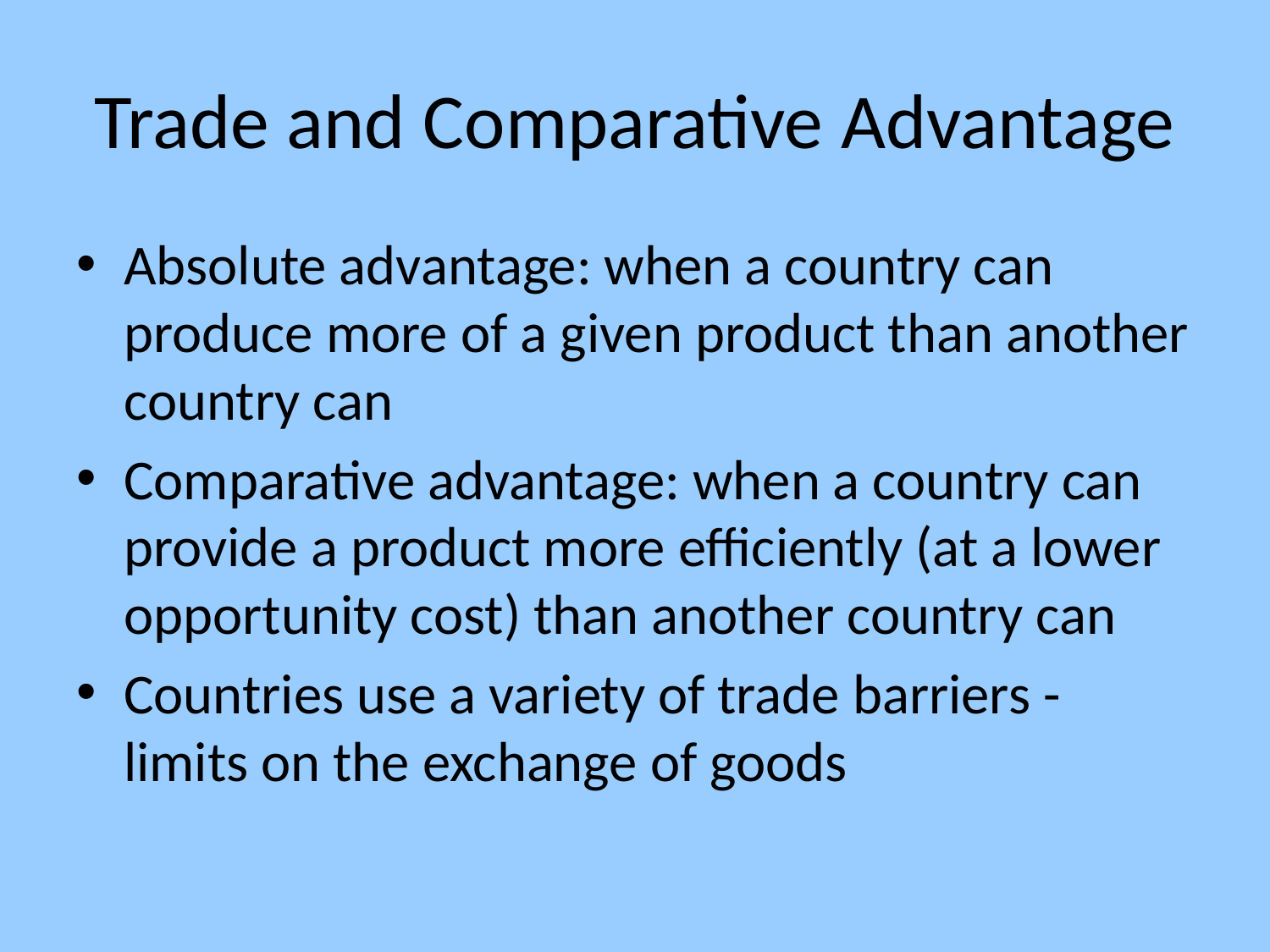

# Trade and Comparative Advantage
Absolute advantage: when a country can produce more of a given product than another country can
Comparative advantage: when a country can provide a product more efficiently (at a lower opportunity cost) than another country can
Countries use a variety of trade barriers - limits on the exchange of goods